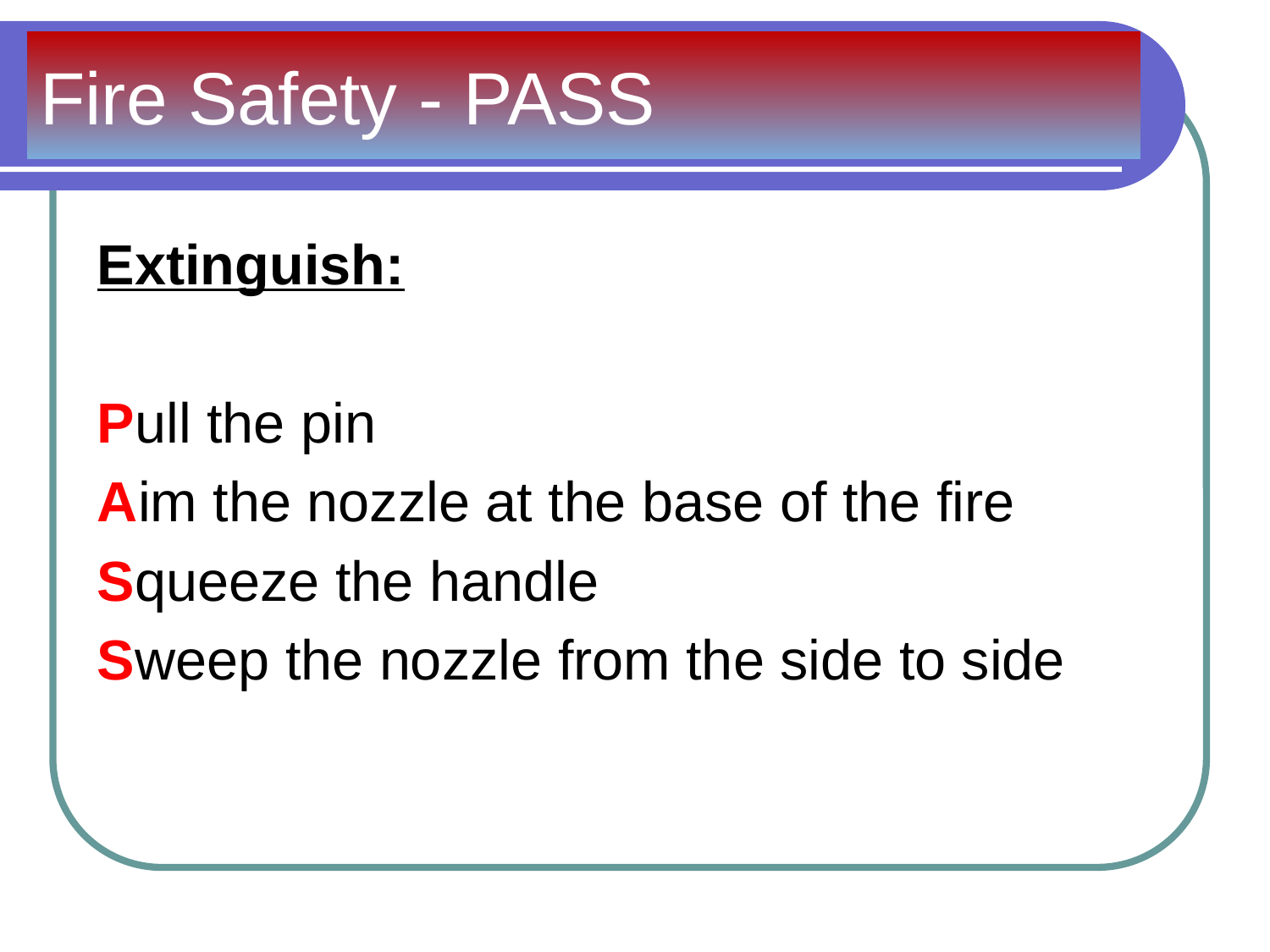

# Fire Safety - PASS
Extinguish:

Pull the pin
Aim the nozzle at the base of the fire
Squeeze the handle
Sweep the nozzle from the side to side